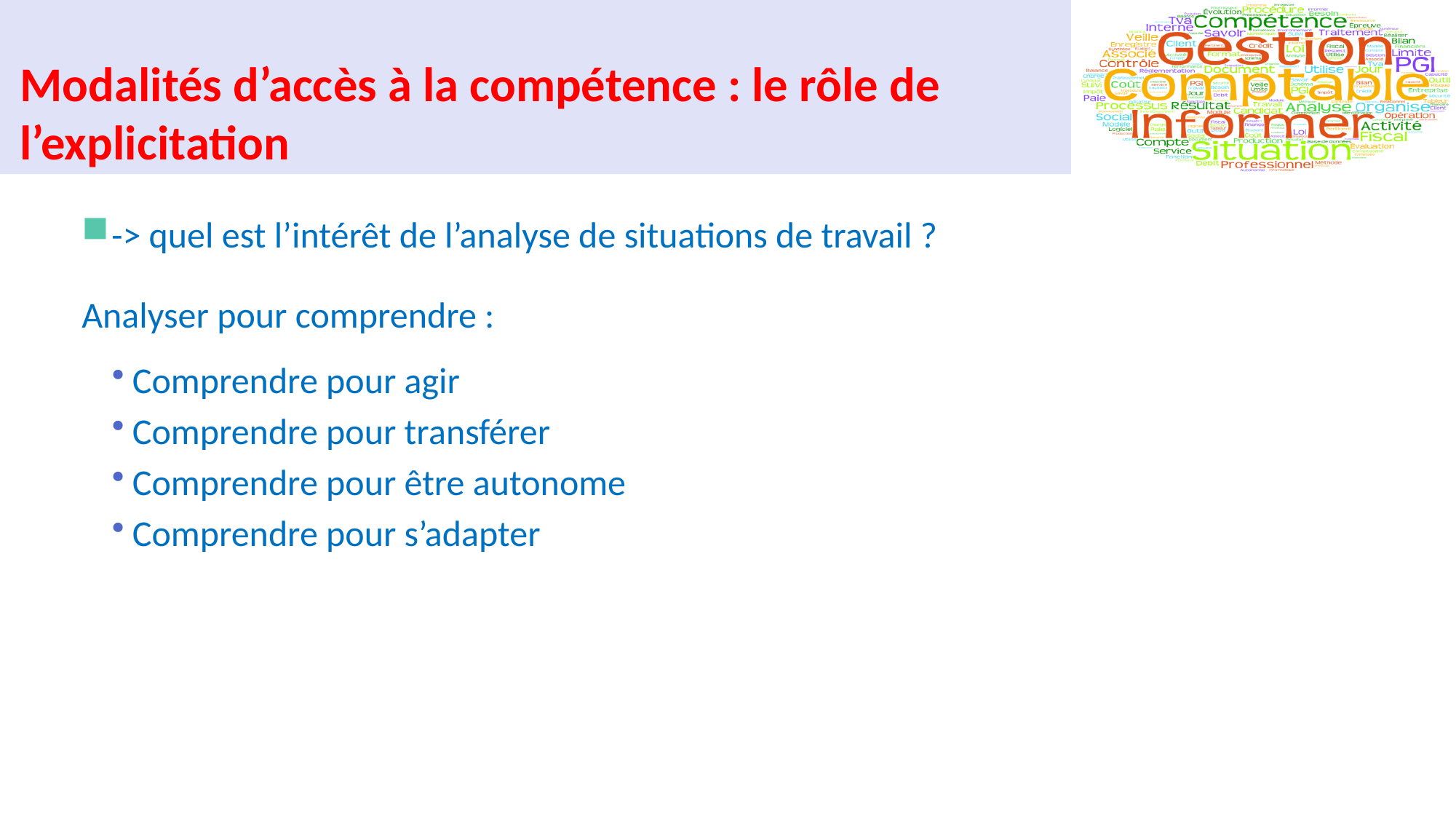

Modalités d’accès à la compétence : le rôle de l’explicitation
-> quel est l’intérêt de l’analyse de situations de travail ?
Analyser pour comprendre :
Comprendre pour agir
Comprendre pour transférer
Comprendre pour être autonome
Comprendre pour s’adapter